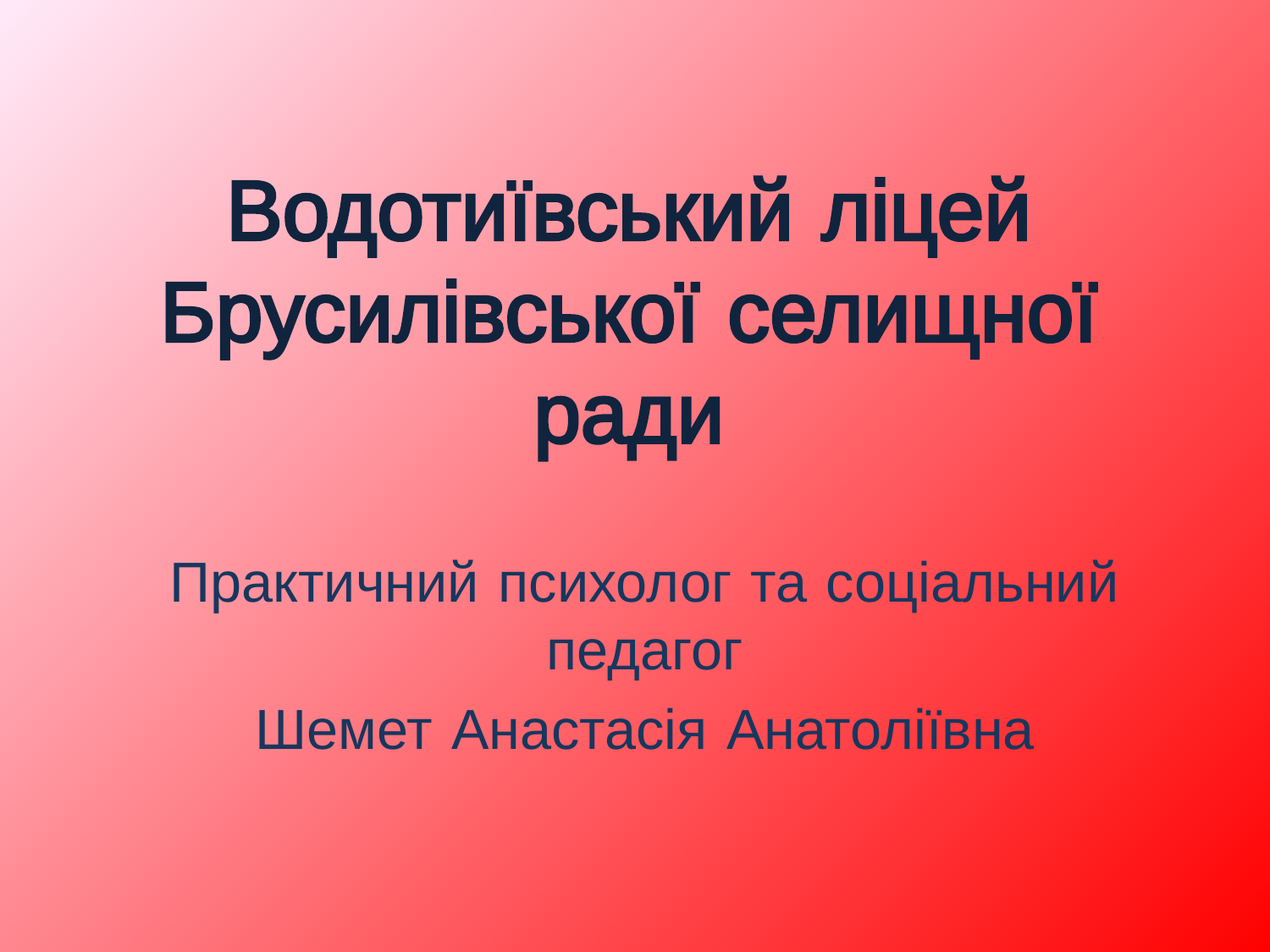

# Водотиївський ліцей Брусилівської селищної ради
Практичний психолог та соціальний педагог
Шемет Анастасія Анатоліївна